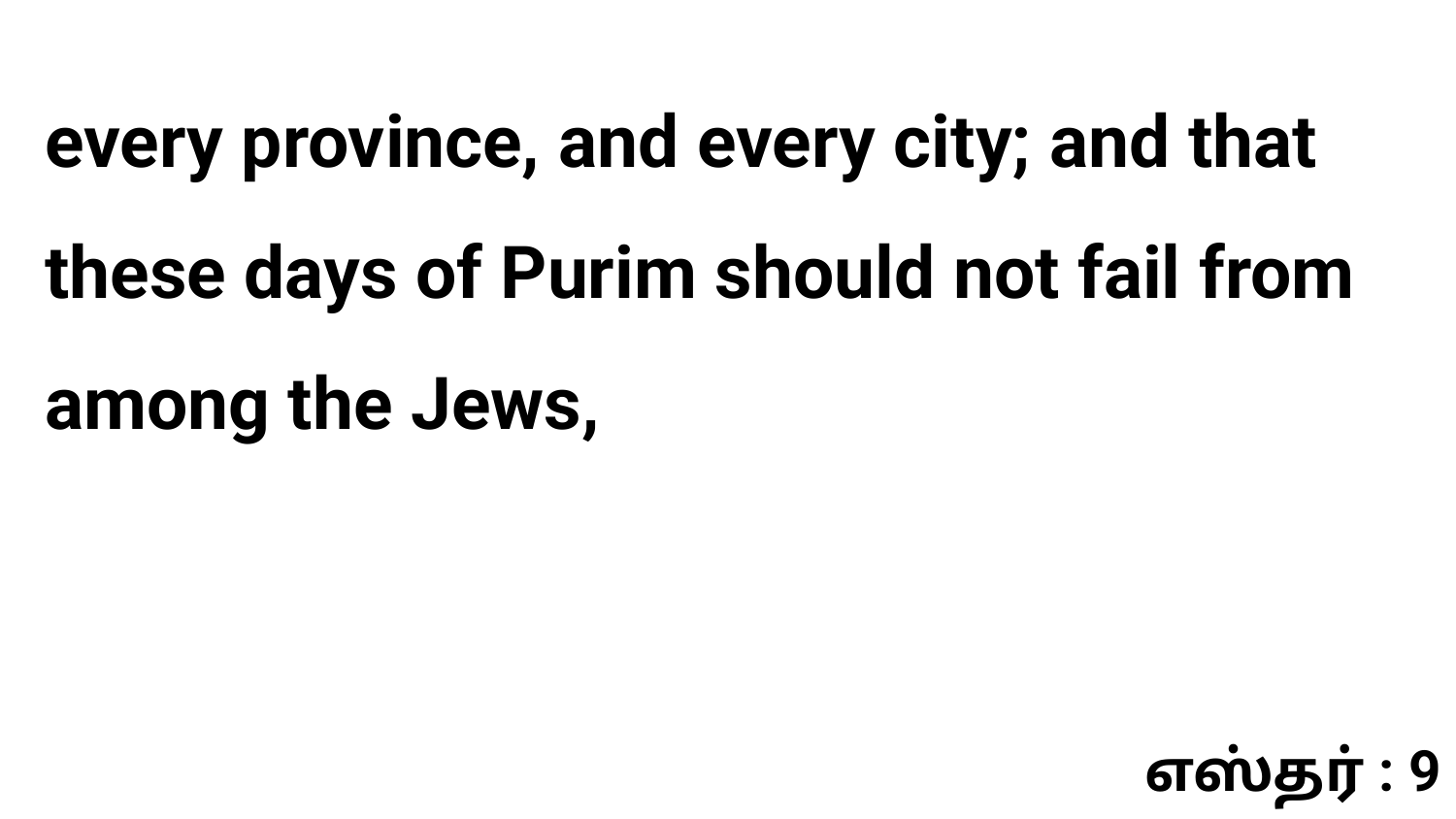

every province, and every city; and that these days of Purim should not fail from among the Jews,
எஸ்தர் : 9